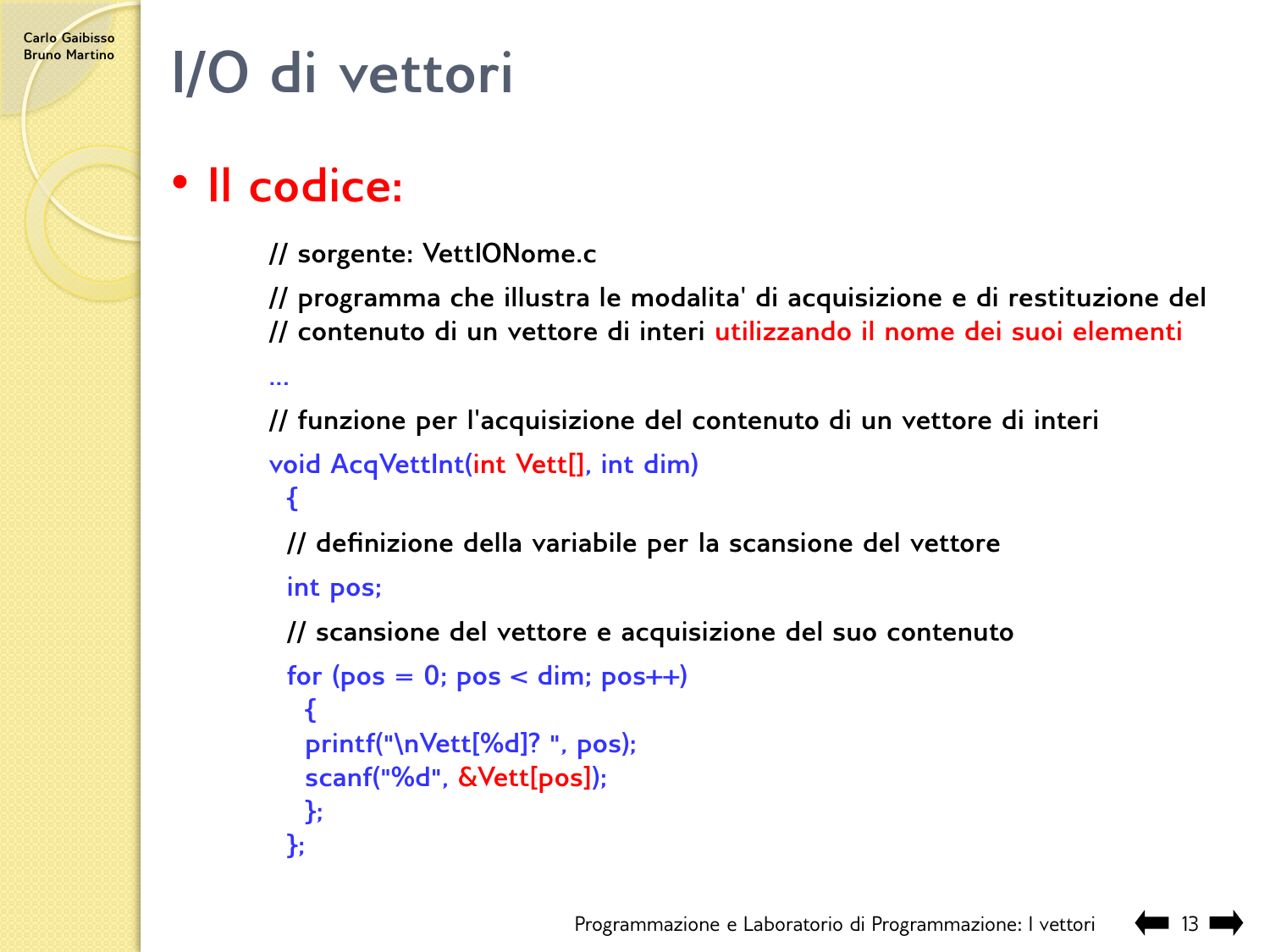

# I/O di vettori
Il codice:
// sorgente: VettIONome.c
// programma che illustra le modalita' di acquisizione e di restituzione del
// contenuto di un vettore di interi utilizzando il nome dei suoi elementi
...
// funzione per l'acquisizione del contenuto di un vettore di interi
void AcqVettInt(int Vett[], int dim)
  {
  // definizione della variabile per la scansione del vettore
  int pos;
  // scansione del vettore e acquisizione del suo contenuto
  for (pos = 0; pos < dim; pos++)
    {
    printf("\nVett[%d]? ", pos);
    scanf("%d", &Vett[pos]);
    };
  };
Programmazione e Laboratorio di Programmazione: I vettori
13